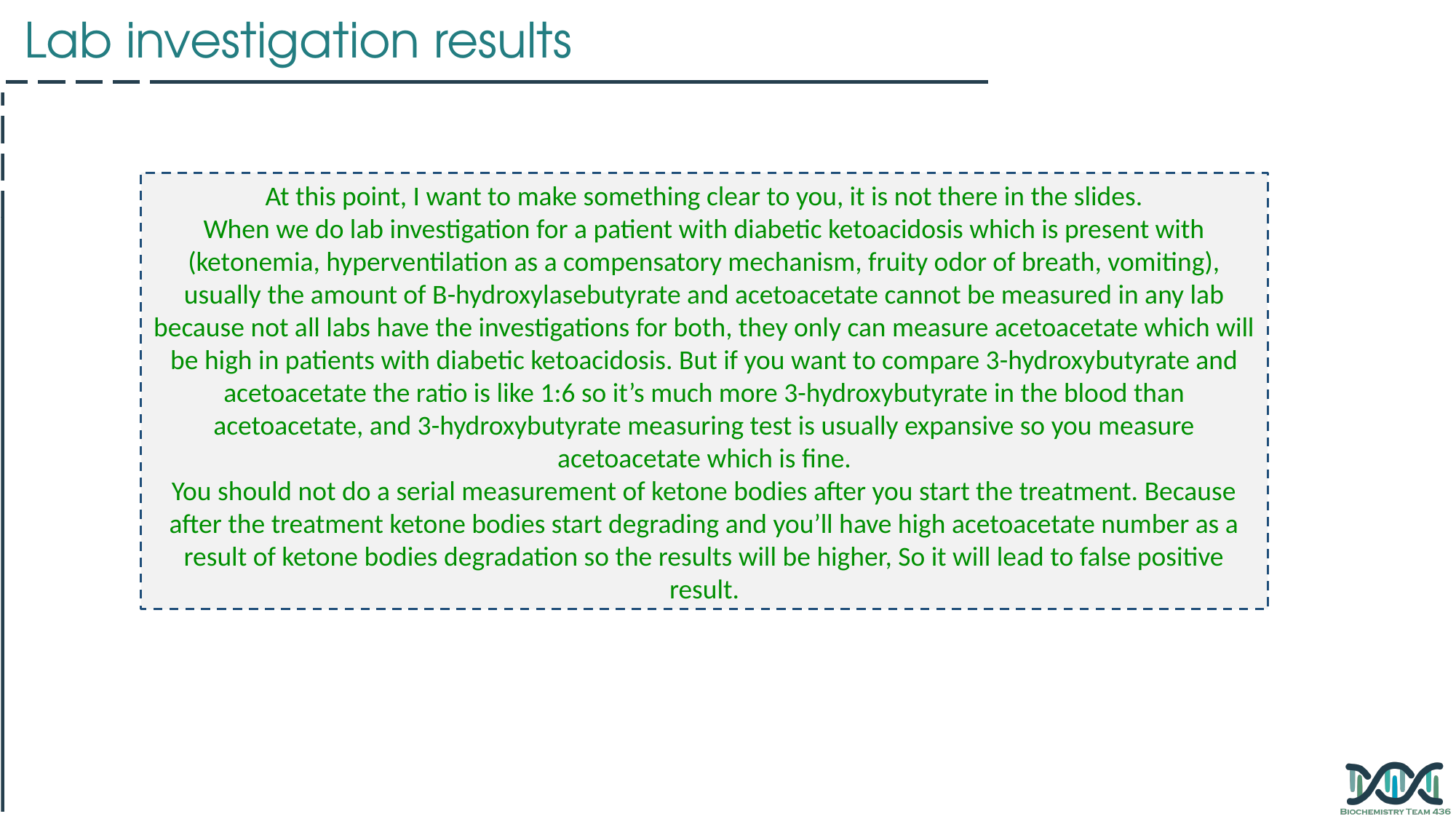

Lab investigation results

At this point, I want to make something clear to you, it is not there in the slides.
When we do lab investigation for a patient with diabetic ketoacidosis which is present with (ketonemia, hyperventilation as a compensatory mechanism, fruity odor of breath, vomiting), usually the amount of B-hydroxylasebutyrate and acetoacetate cannot be measured in any lab because not all labs have the investigations for both, they only can measure acetoacetate which will be high in patients with diabetic ketoacidosis. But if you want to compare 3-hydroxybutyrate and acetoacetate the ratio is like 1:6 so it’s much more 3-hydroxybutyrate in the blood than acetoacetate, and 3-hydroxybutyrate measuring test is usually expansive so you measure acetoacetate which is fine.
You should not do a serial measurement of ketone bodies after you start the treatment. Because after the treatment ketone bodies start degrading and you’ll have high acetoacetate number as a result of ketone bodies degradation so the results will be higher, So it will lead to false positive result.